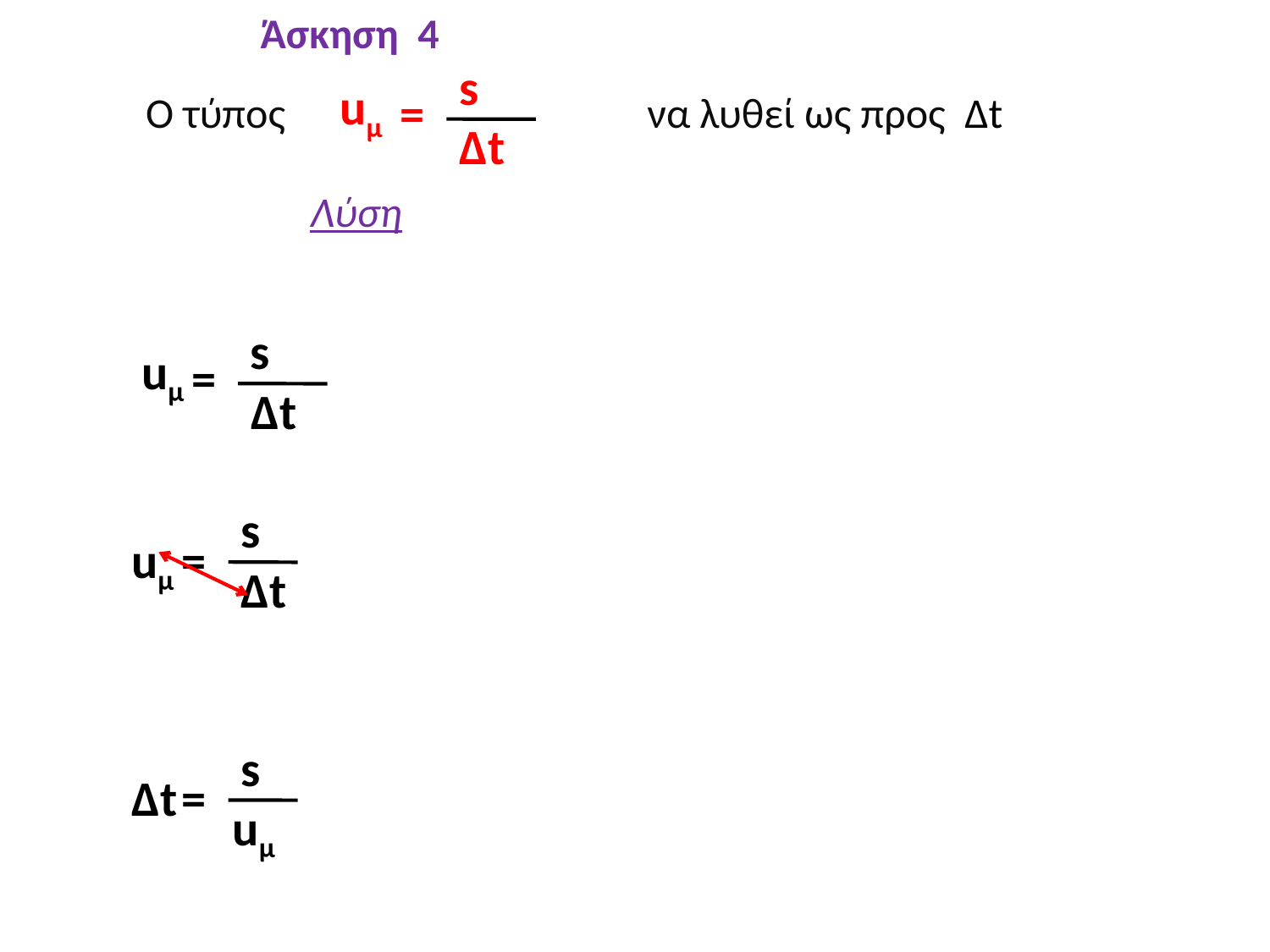

Άσκηση  4
s
uμ
=
Ο τύπος                                      να λυθεί ως προς  Δt

Δt
Λύση
s
uμ
=
Δt
s
uμ
=
Δt
s
Δt
=
uμ